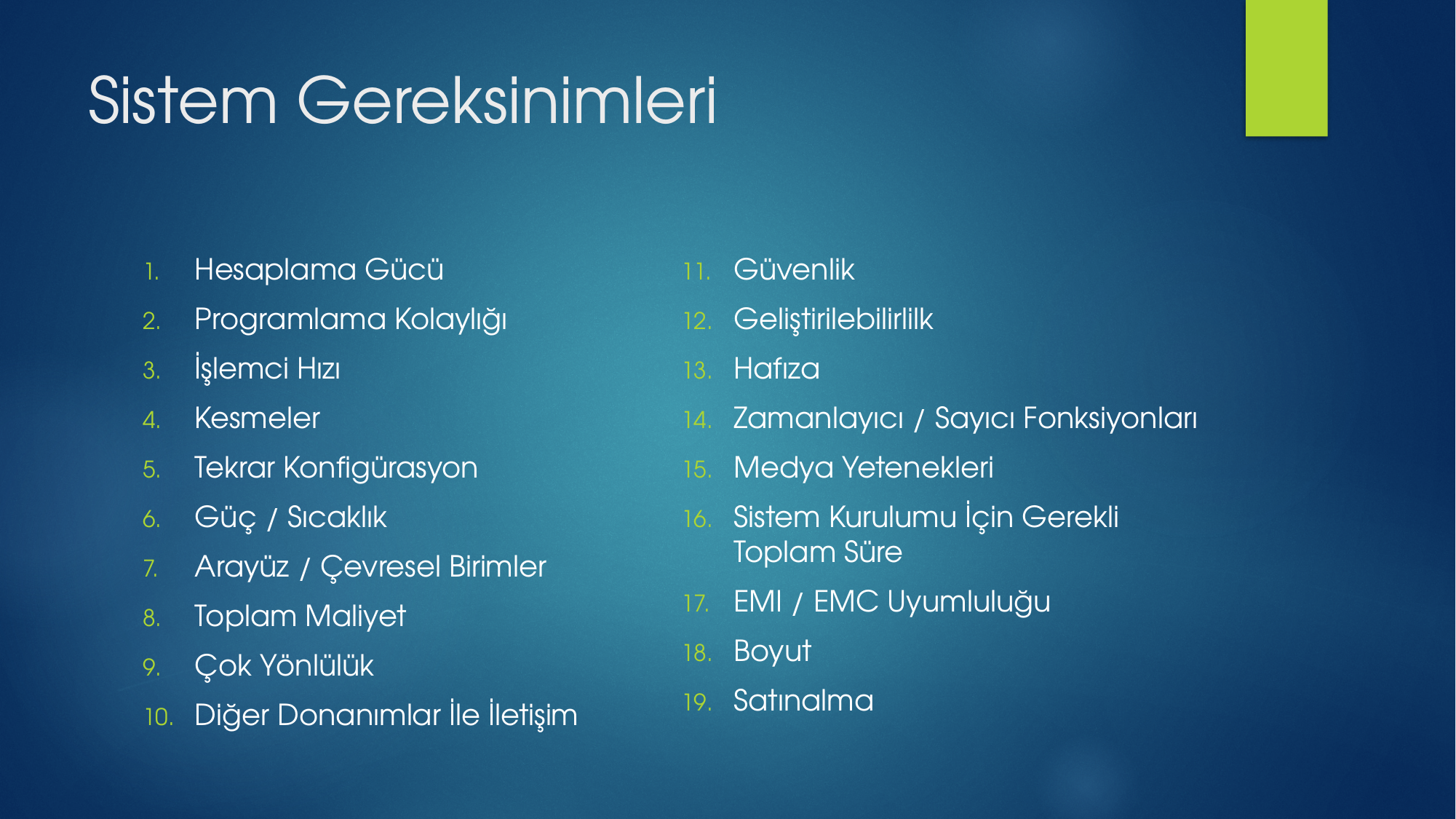

# Sistem Gereksinimleri
Hesaplama Gücü
Programlama Kolaylığı
İşlemci Hızı
Kesmeler
Tekrar Konfigürasyon
Güç / Sıcaklık
Arayüz / Çevresel Birimler
Toplam Maliyet
Çok Yönlülük
Diğer Donanımlar İle İletişim
Güvenlik
Geliştirilebilirlilk
Hafıza
Zamanlayıcı / Sayıcı Fonksiyonları
Medya Yetenekleri
Sistem Kurulumu İçin Gerekli Toplam Süre
EMI / EMC Uyumluluğu
Boyut
Satınalma